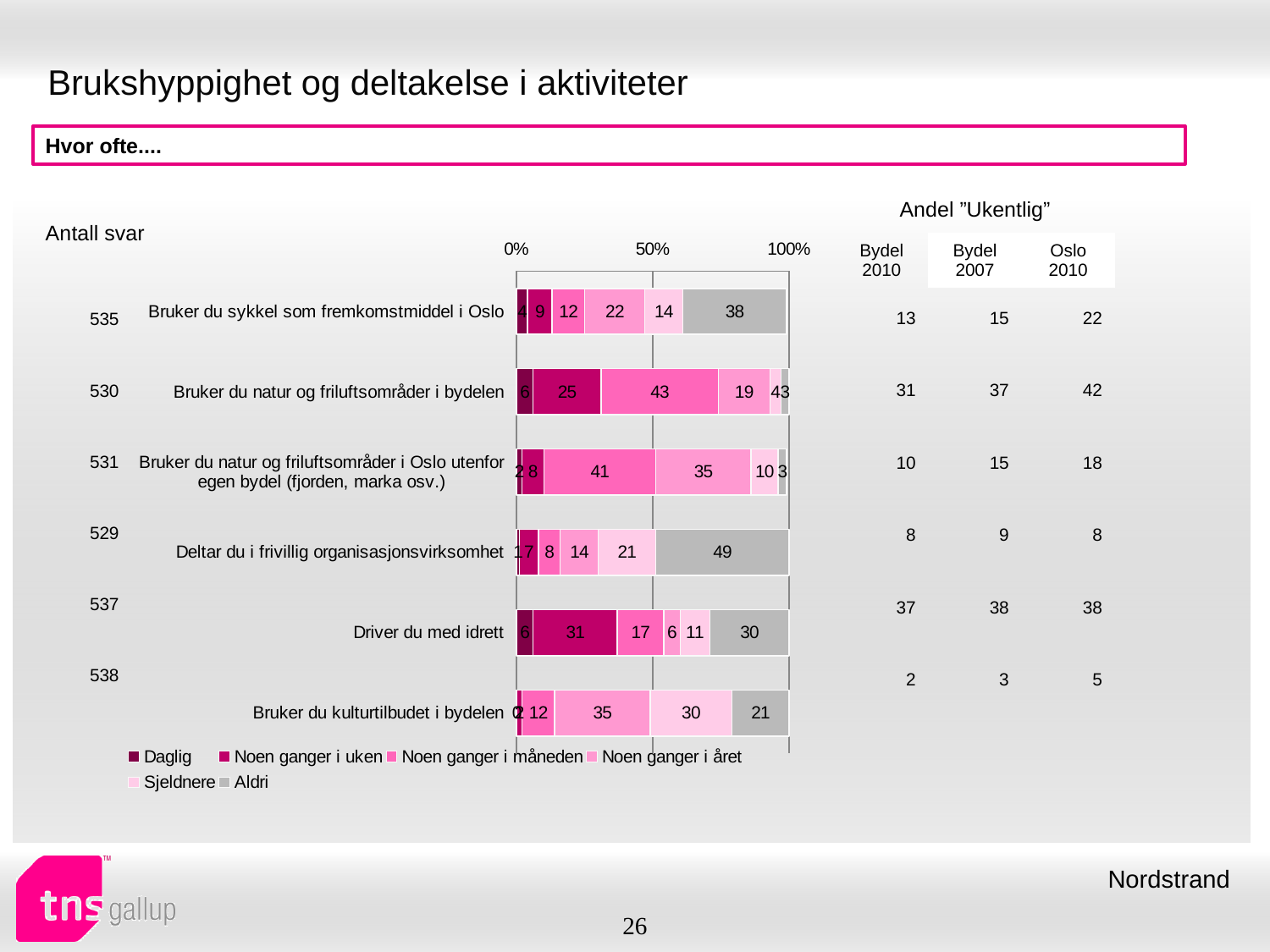

# Brukshyppighet og deltakelse i aktiviteter
Hvor ofte....
| Andel ”Ukentlig” |  |  |
| --- | --- | --- |
| Bydel 2010 | Bydel 2007 | Oslo 2010 |
| Antall svar |
| --- |

### Chart

| Category | Daglig | Noen ganger i uken | Noen ganger i måneden | Noen ganger i året | Sjeldnere | Aldri |
|---|---|---|---|---|---|---|
| Bruker du sykkel som fremkomstmiddel i Oslo | 4.0 | 9.0 | 12.0 | 22.0 | 14.0 | 38.0 |
| Bruker du natur og friluftsområder i bydelen | 6.0 | 25.0 | 43.0 | 19.0 | 4.0 | 3.0 |
| Bruker du natur og friluftsområder i Oslo utenfor egen bydel (fjorden, marka osv.) | 2.0 | 8.0 | 41.0 | 35.0 | 10.0 | 3.0 |
| Deltar du i frivillig organisasjonsvirksomhet | 1.0 | 7.0 | 8.0 | 14.0 | 21.0 | 49.0 |
| Driver du med idrett | 6.0 | 31.0 | 17.0 | 6.0 | 11.0 | 30.0 |
| Bruker du kulturtilbudet i bydelen | 0.0 | 2.0 | 12.0 | 35.0 | 30.0 | 21.0 |
| 13 | 15 | 22 |
| --- | --- | --- |
| 31 | 37 | 42 |
| 10 | 15 | 18 |
| 8 | 9 | 8 |
| 37 | 38 | 38 |
| 2 | 3 | 5 |
| 535 |
| --- |
| 530 |
| 531 |
| 529 |
| 537 |
| 538 |
Nordstrand
26